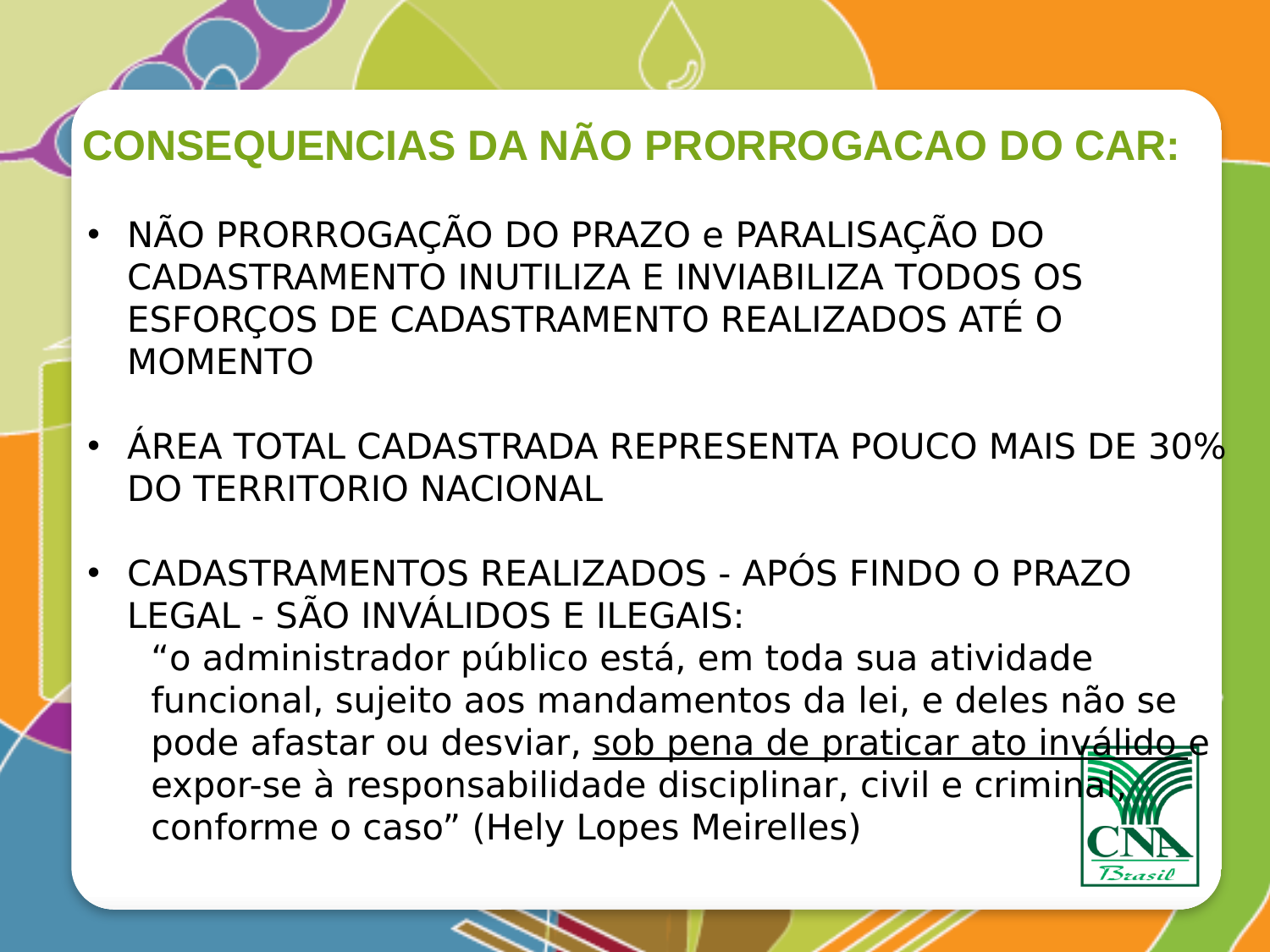

# CONSEQUENCIAS DA NÃO PRORROGACAO DO CAR:
NÃO PRORROGAÇÃO DO PRAZO e PARALISAÇÃO DO CADASTRAMENTO INUTILIZA E INVIABILIZA TODOS OS ESFORÇOS DE CADASTRAMENTO REALIZADOS ATÉ O MOMENTO

ÁREA TOTAL CADASTRADA REPRESENTA POUCO MAIS DE 30% DO TERRITORIO NACIONAL

CADASTRAMENTOS REALIZADOS - APÓS FINDO O PRAZO LEGAL - SÃO INVÁLIDOS E ILEGAIS:
“o administrador público está, em toda sua atividade funcional, sujeito aos mandamentos da lei, e deles não se pode afastar ou desviar, sob pena de praticar ato inválido e expor-se à responsabilidade disciplinar, civil e criminal, conforme o caso” (Hely Lopes Meirelles)